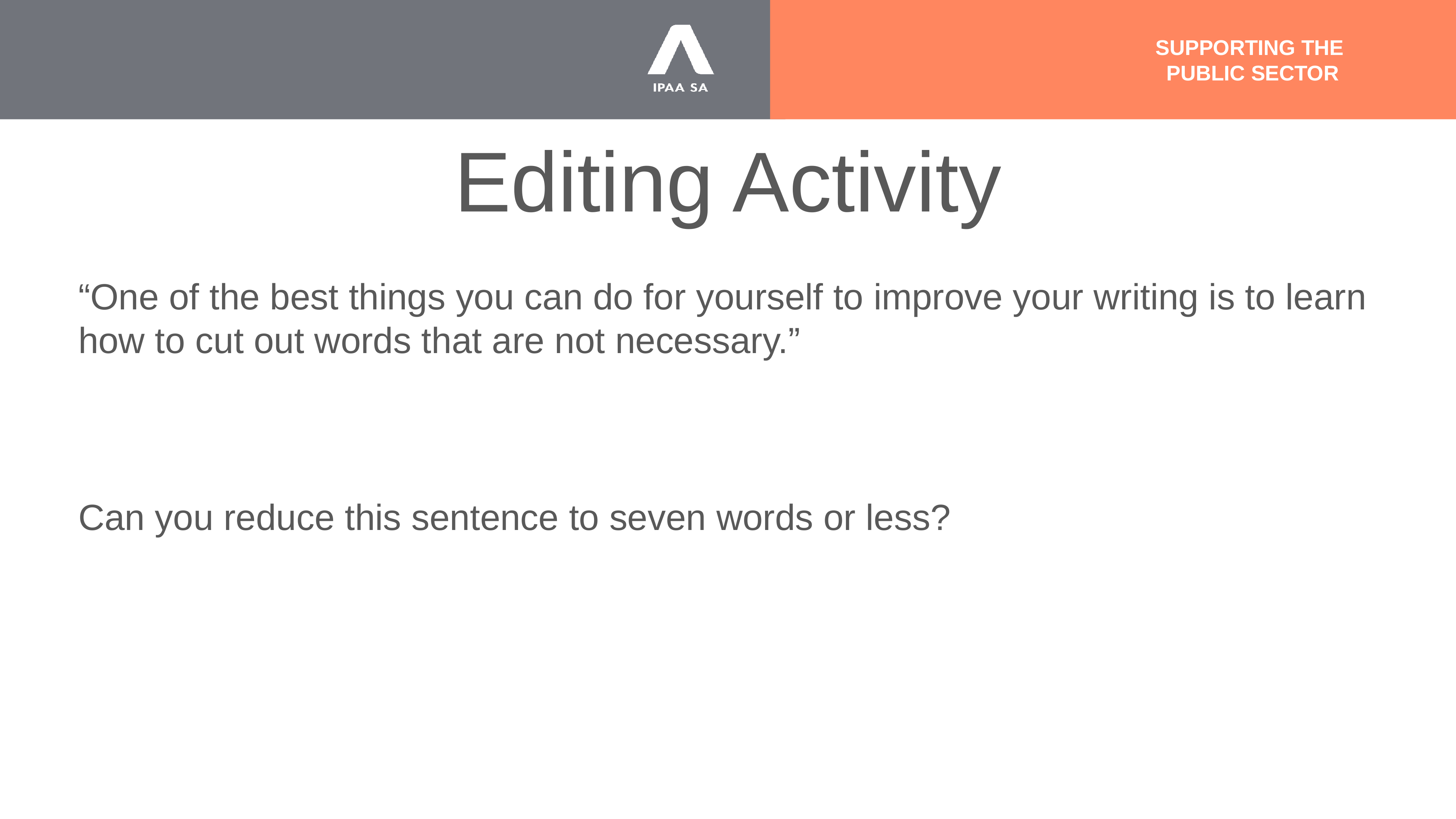

# Editing Activity
“One of the best things you can do for yourself to improve your writing is to learn how to cut out words that are not necessary.”

Can you reduce this sentence to seven words or less?